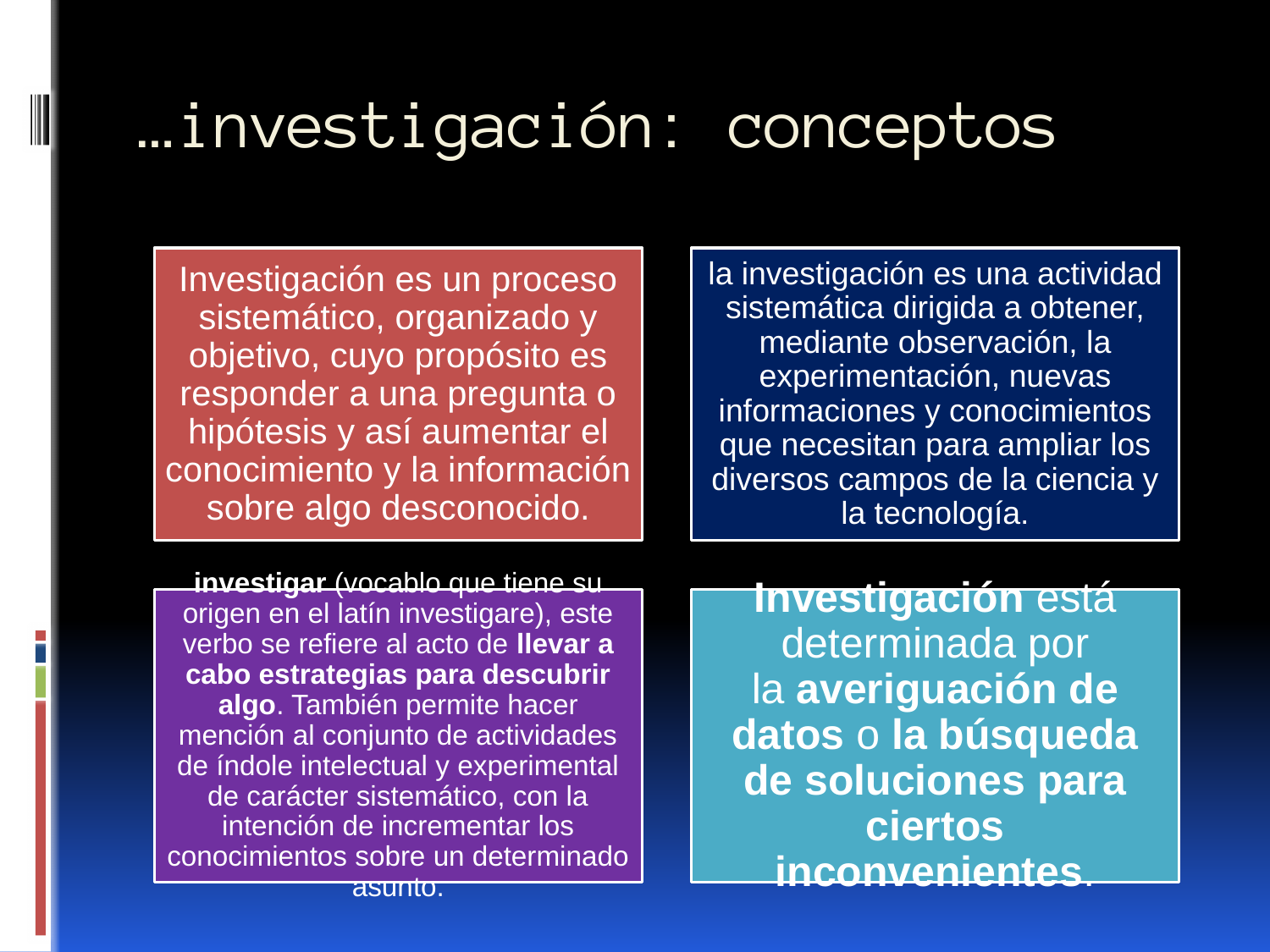

# …investigación: conceptos
Investigación es un proceso sistemático, organizado y objetivo, cuyo propósito es responder a una pregunta o hipótesis y así aumentar el conocimiento y la información sobre algo desconocido.
la investigación es una actividad sistemática dirigida a obtener, mediante observación, la experimentación, nuevas informaciones y conocimientos que necesitan para ampliar los diversos campos de la ciencia y la tecnología.
investigar (vocablo que tiene su origen en el latín investigare), este verbo se refiere al acto de llevar a cabo estrategias para descubrir algo. También permite hacer mención al conjunto de actividades de índole intelectual y experimental de carácter sistemático, con la intención de incrementar los conocimientos sobre un determinado asunto.
Investigación está determinada por la averiguación de datos o la búsqueda de soluciones para ciertos inconvenientes.